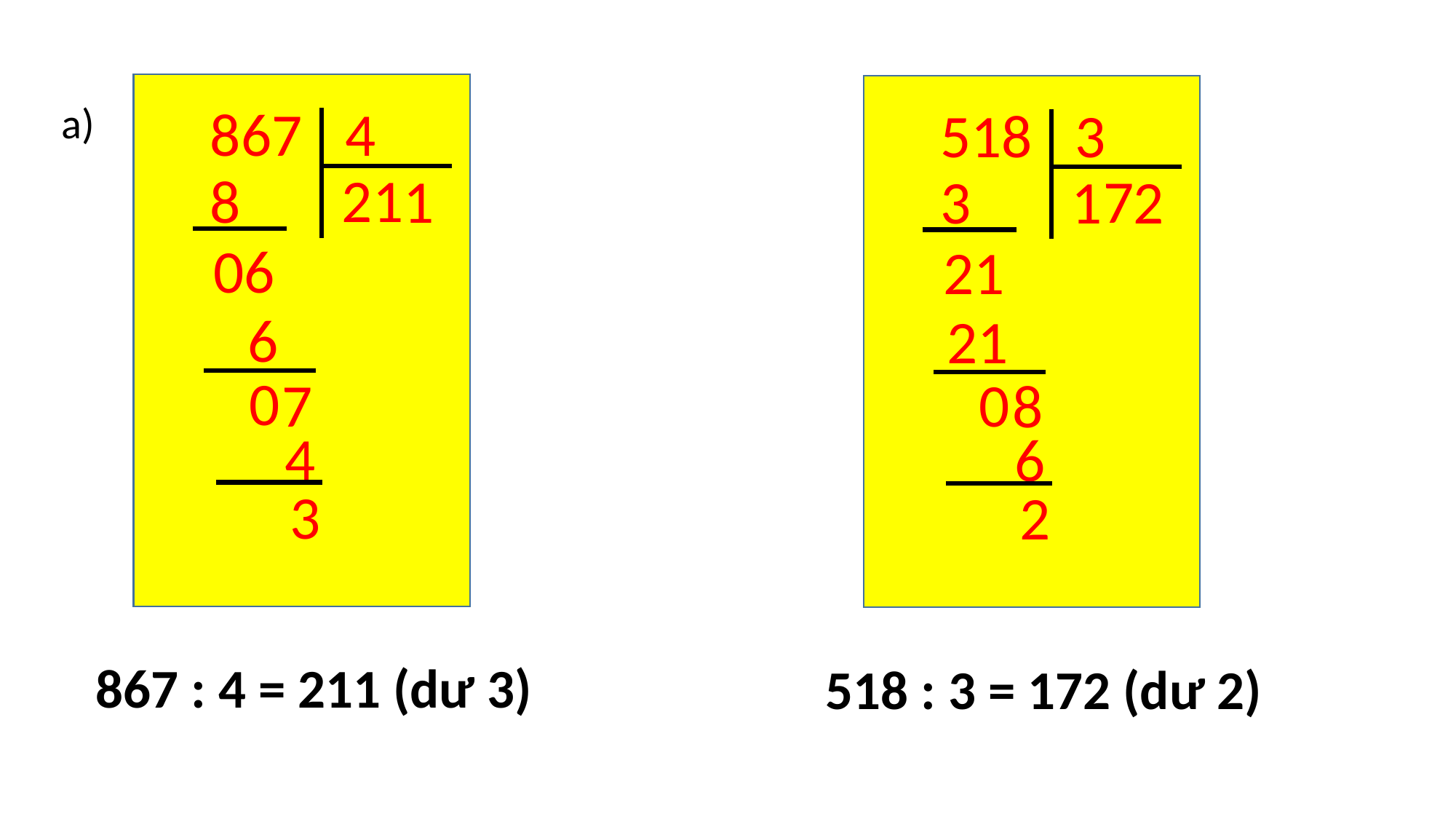

a)
867
4
518
3
1
2
8
1
7
1
3
2
6
1
0
2
6
21
0
7
0
8
4
6
3
2
867 : 4 = 211 (dư 3)
518 : 3 = 172 (dư 2)